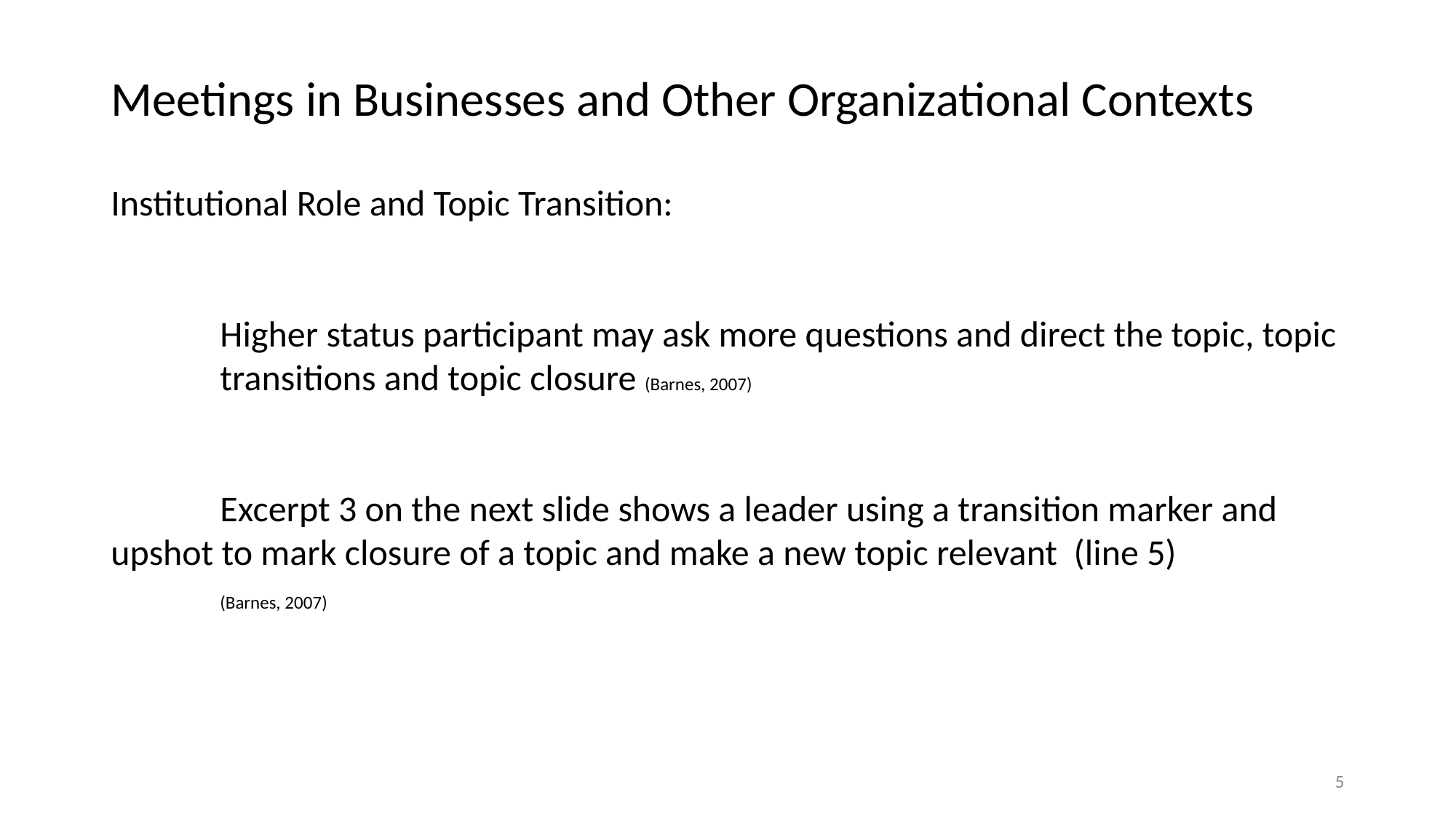

# Meetings in Businesses and Other Organizational Contexts
Institutional Role and Topic Transition:

	Higher status participant may ask more questions and direct the topic, topic 	transitions and topic closure (Barnes, 2007)

	Excerpt 3 on the next slide shows a leader using a transition marker and 	upshot to mark closure of a topic and make a new topic relevant  (line 5)
	(Barnes, 2007)

5